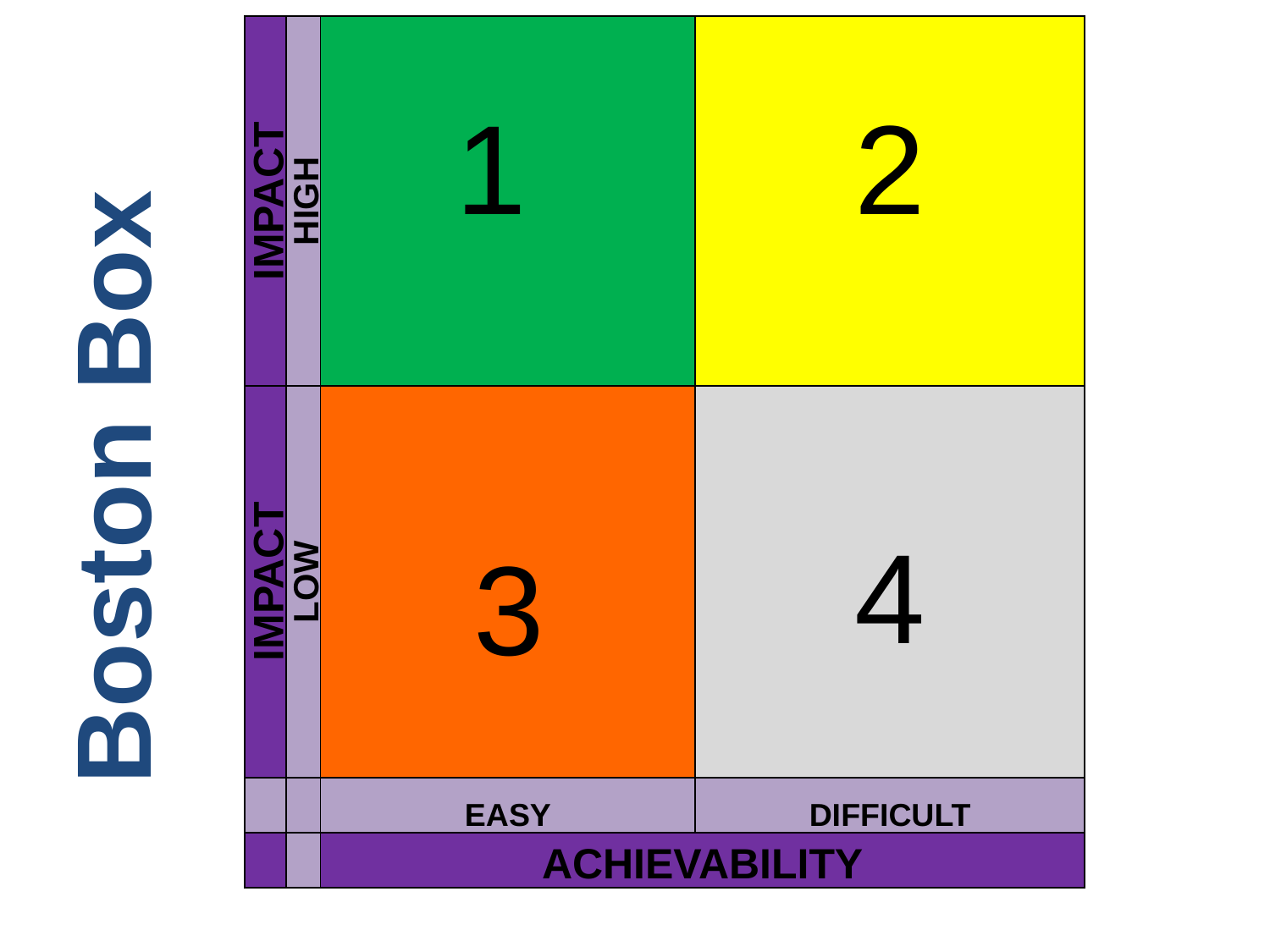

| IMPACT | HIGH | 1 | 2 |
| --- | --- | --- | --- |
| IMPACT | LOW | 3 | 4 |
|  |  | EASY | DIFFICULT |
|  |  | ACHIEVABILITY |  |
# Boston Box